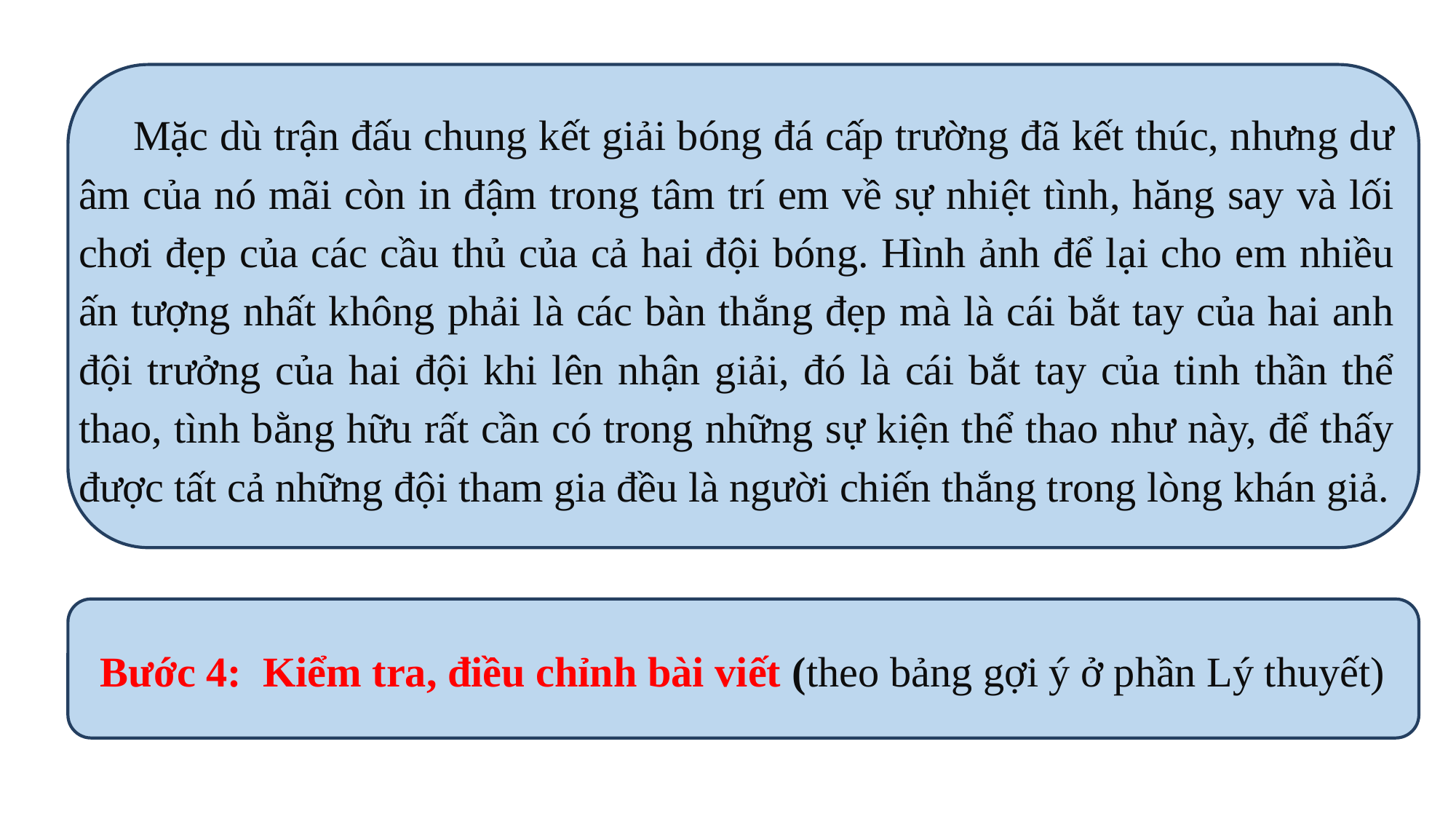

Mặc dù trận đấu chung kết giải bóng đá cấp trường đã kết thúc, nhưng dư âm của nó mãi còn in đậm trong tâm trí em về sự nhiệt tình, hăng say và lối chơi đẹp của các cầu thủ của cả hai đội bóng. Hình ảnh để lại cho em nhiều ấn tượng nhất không phải là các bàn thắng đẹp mà là cái bắt tay của hai anh đội trưởng của hai đội khi lên nhận giải, đó là cái bắt tay của tinh thần thể thao, tình bằng hữu rất cần có trong những sự kiện thể thao như này, để thấy được tất cả những đội tham gia đều là người chiến thắng trong lòng khán giả.

Bước 4:  Kiểm tra, điều chỉnh bài viết (theo bảng gợi ý ở phần Lý thuyết)